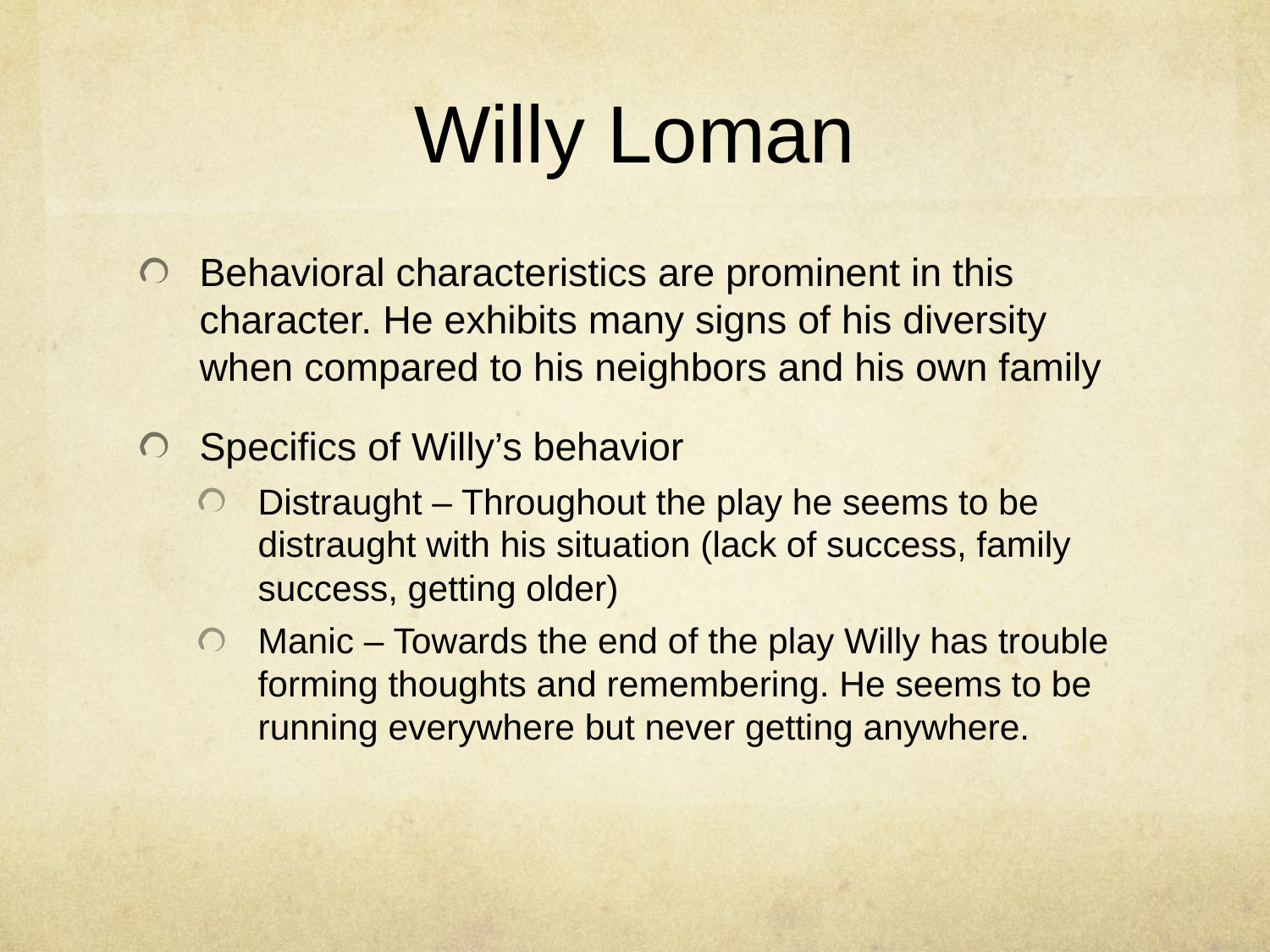

# Willy Loman
Behavioral characteristics are prominent in this character. He exhibits many signs of his diversity when compared to his neighbors and his own family
Specifics of Willy’s behavior
Distraught – Throughout the play he seems to be distraught with his situation (lack of success, family success, getting older)
Manic – Towards the end of the play Willy has trouble forming thoughts and remembering. He seems to be running everywhere but never getting anywhere.